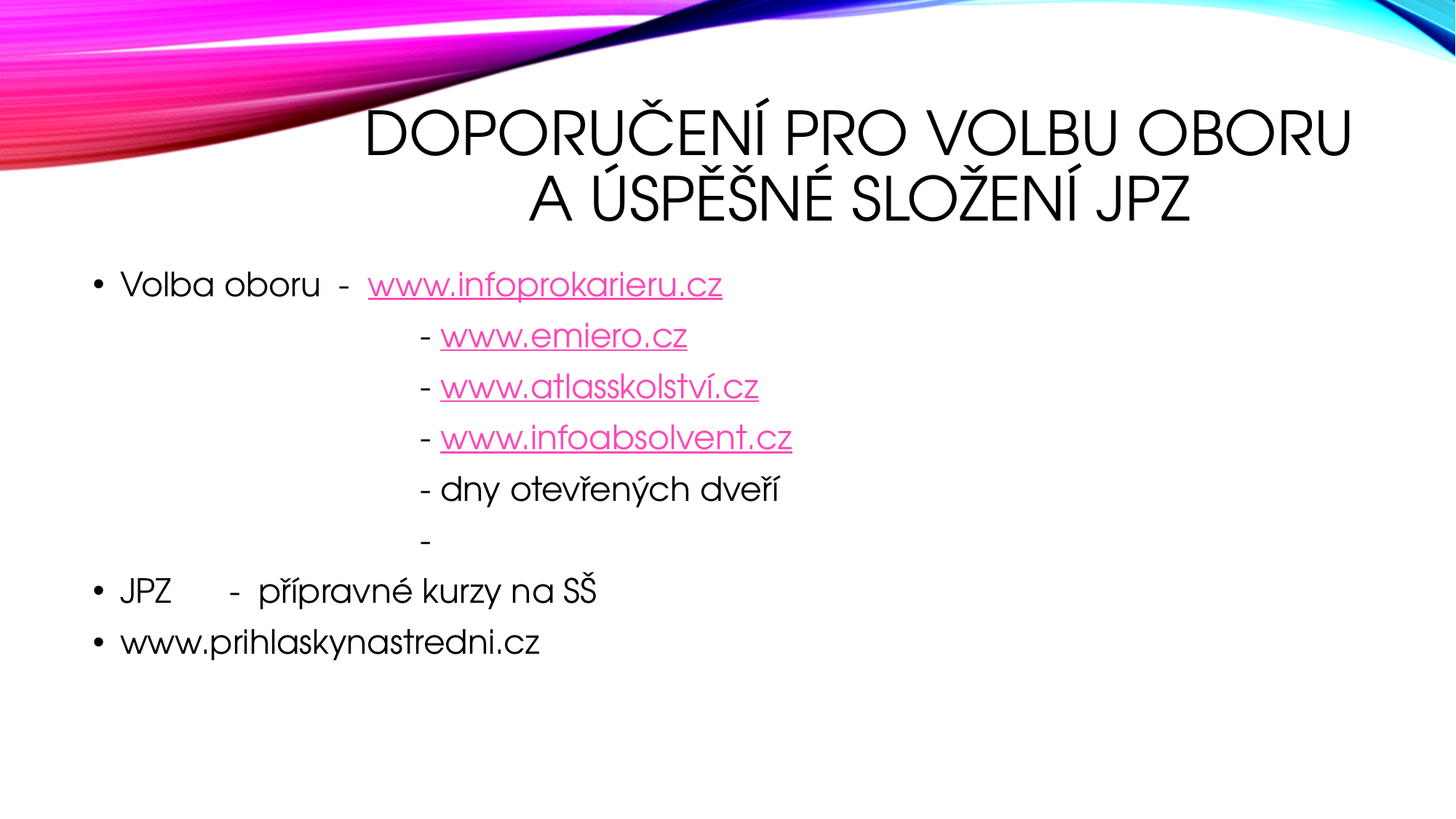

# Doporučení pro volbu oboru a úspěšné složení JPZ
Volba oboru	-  www.infoprokarieru.cz
			- www.emiero.cz
			- www.atlasskolství.cz
			- www.infoabsolvent.cz
			- dny otevřených dveří
			-
JPZ 	-  přípravné kurzy na SŠ
www.prihlaskynastredni.cz